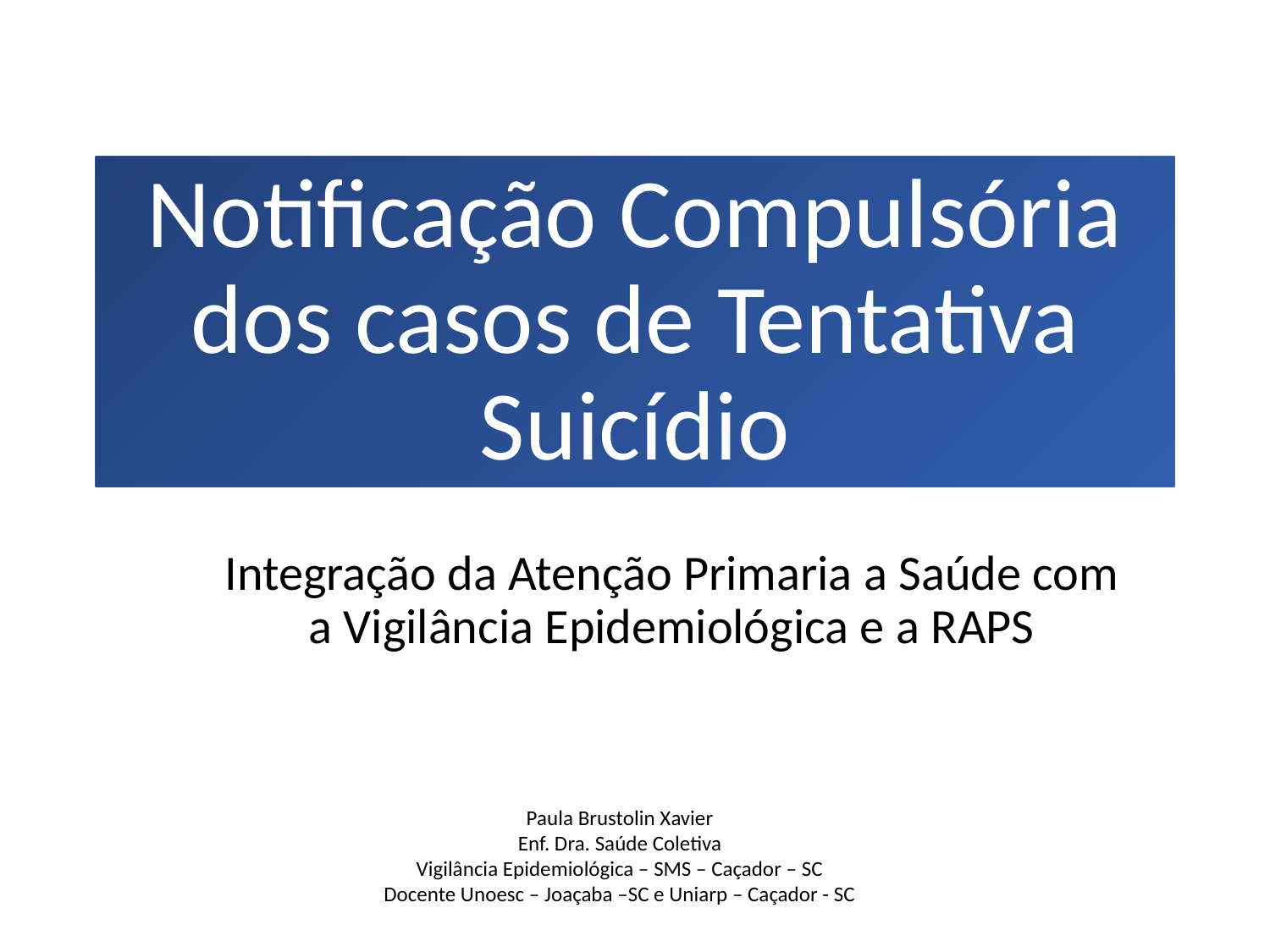

# Notificação Compulsória dos casos de Tentativa Suicídio
Integração da Atenção Primaria a Saúde com a Vigilância Epidemiológica e a RAPS
Paula Brustolin Xavier
Enf. Dra. Saúde Coletiva
Vigilância Epidemiológica – SMS – Caçador – SC
Docente Unoesc – Joaçaba –SC e Uniarp – Caçador - SC